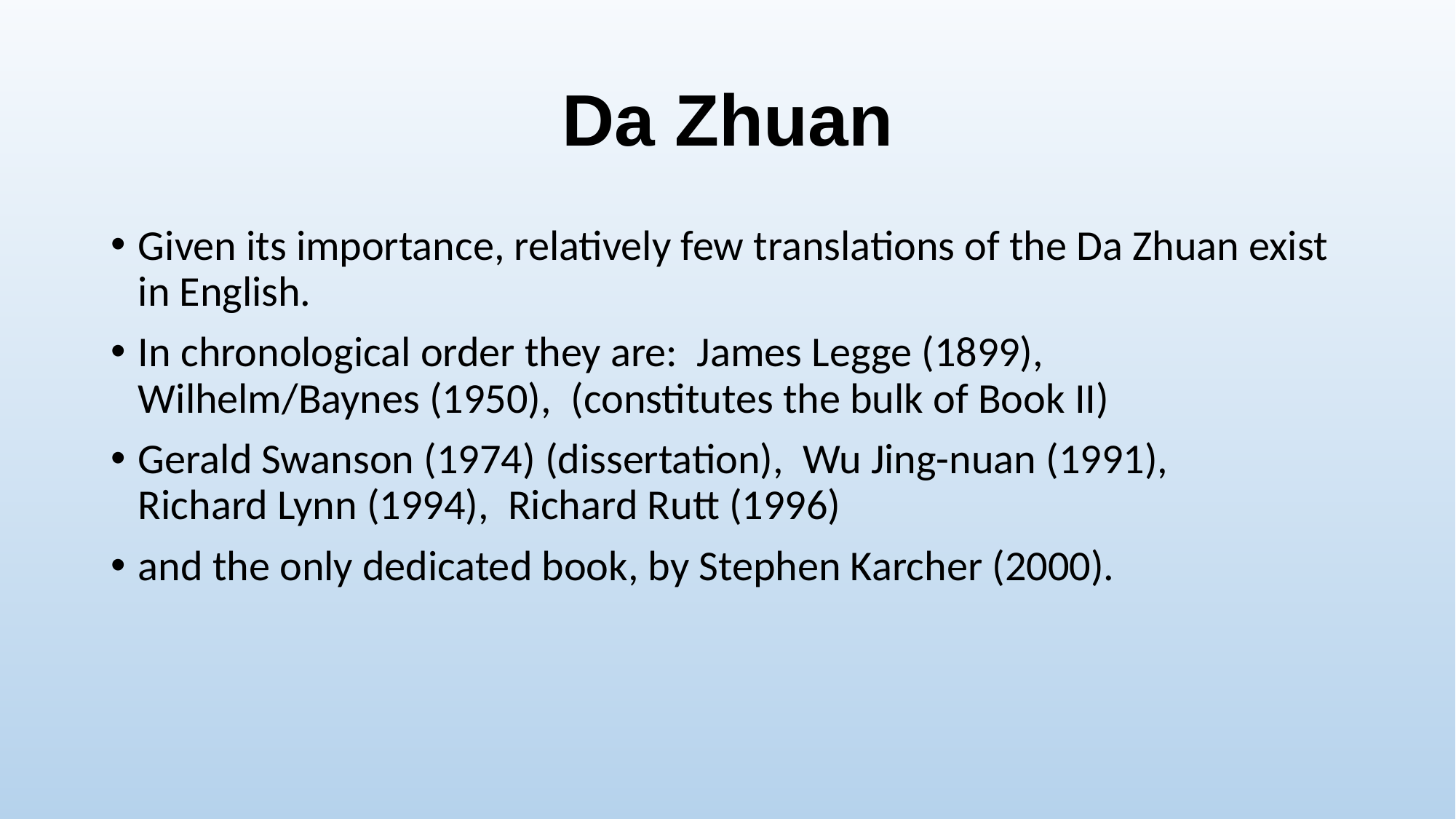

# Da Zhuan
Given its importance, relatively few translations of the Da Zhuan exist in English.
In chronological order they are:  James Legge (1899),   Wilhelm/Baynes (1950),  (constitutes the bulk of Book II)
Gerald Swanson (1974) (dissertation),  Wu Jing-nuan (1991),
Richard Lynn (1994),  Richard Rutt (1996)
and the only dedicated book, by Stephen Karcher (2000).